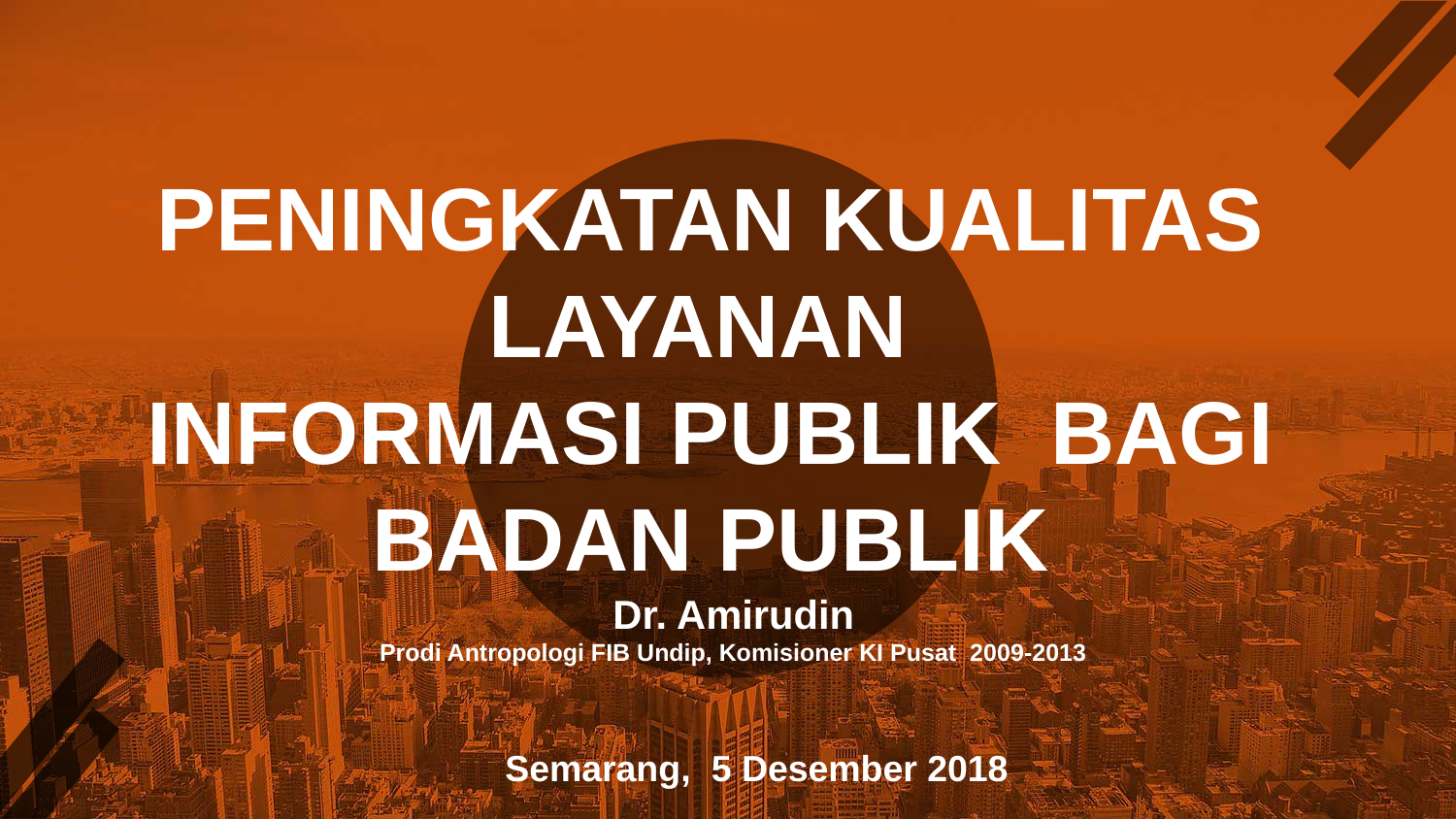

PENINGKATAN KUALITAS LAYANAN
INFORMASI PUBLIK  BAGI BADAN PUBLIK
Dr. Amirudin
Prodi Antropologi FIB Undip, Komisioner KI Pusat  2009-2013
Semarang,  5 Desember 2018